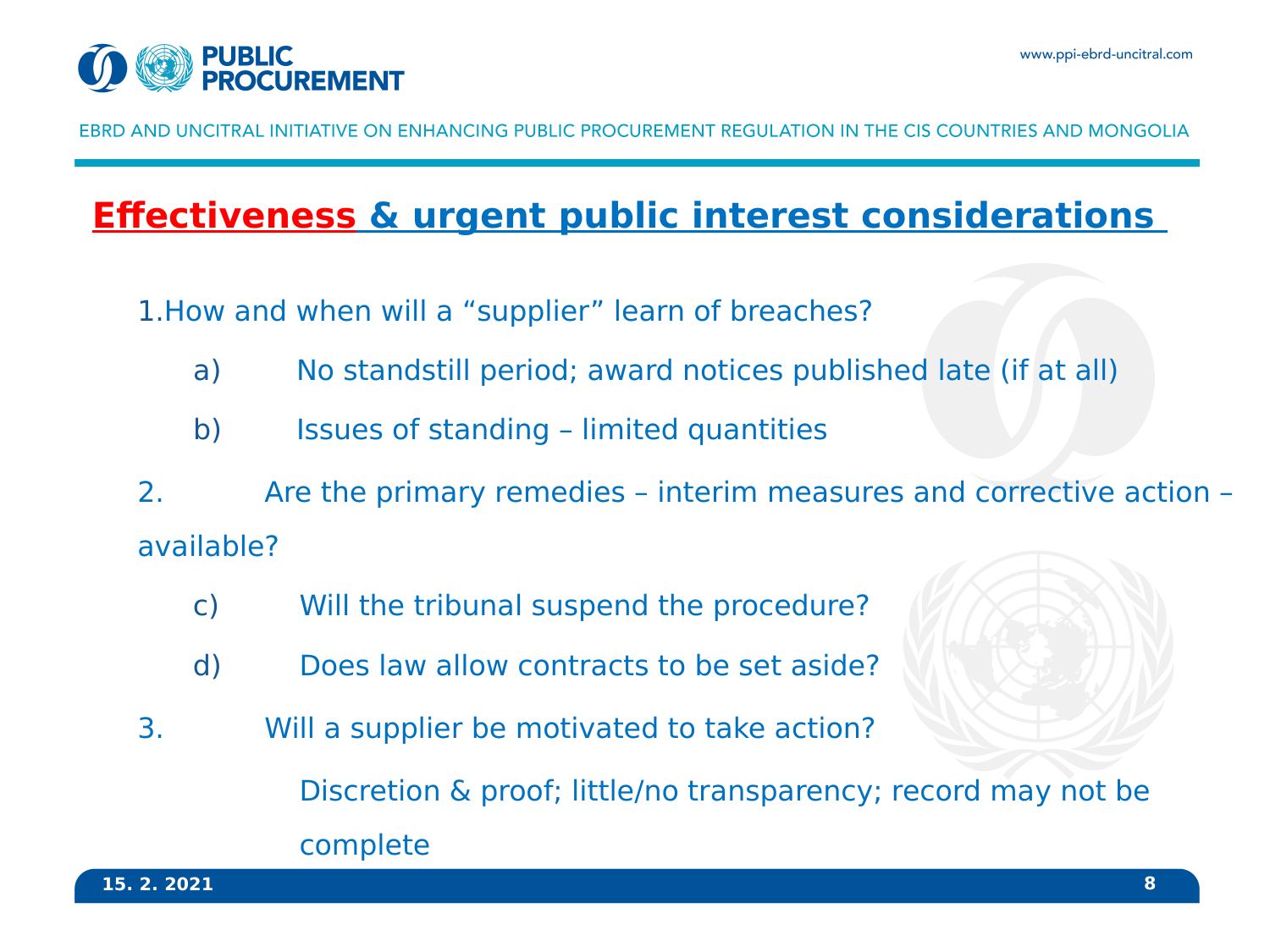

# Effectiveness & urgent public interest considerations
How and when will a “supplier” learn of breaches?
No standstill period; award notices published late (if at all)
Issues of standing – limited quantities
2.	Are the primary remedies – interim measures and corrective action – available?
Will the tribunal suspend the procedure?
Does law allow contracts to be set aside?
3.	Will a supplier be motivated to take action?
Discretion & proof; little/no transparency; record may not be complete

8
15. 2. 2021